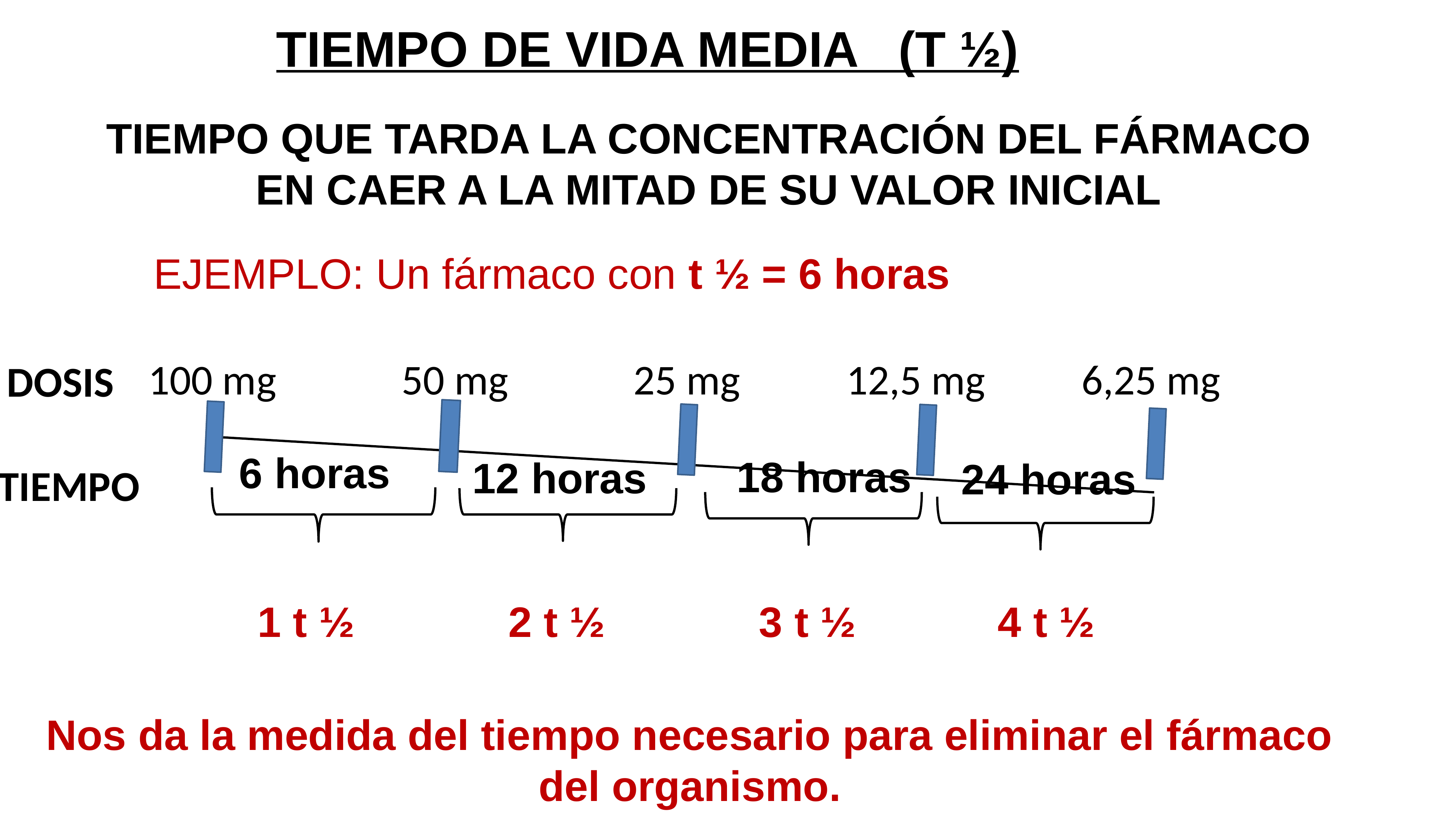

TIEMPO DE VIDA MEDIA   (T ½)
TIEMPO QUE TARDA LA CONCENTRACIÓN DEL FÁRMACO EN CAER A LA MITAD DE SU VALOR INICIAL
EJEMPLO: Un fármaco con t ½ = 6 horas
100 mg             50 mg             25 mg           12,5 mg          6,25 mg
DOSIS

6 horas
18 horas
12 horas
24 horas
TIEMPO
      1 t ½             2 t ½             3 t ½            4 t ½

Nos da la medida del tiempo necesario para eliminar el fármaco del organismo.